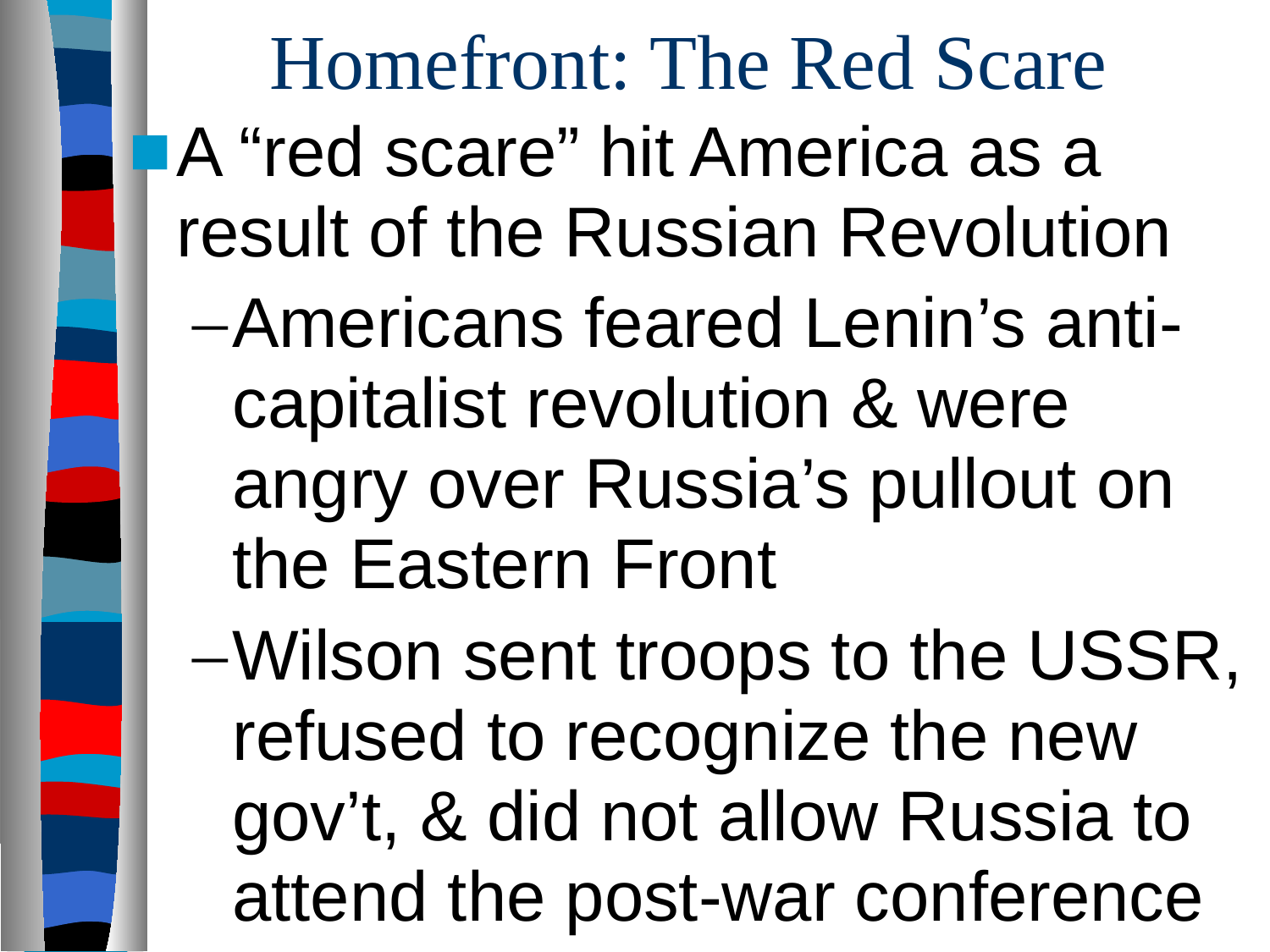

# Homefront: The Red Scare
A “red scare” hit America as a result of the Russian Revolution
Americans feared Lenin’s anti-capitalist revolution & were angry over Russia’s pullout on the Eastern Front
Wilson sent troops to the USSR, refused to recognize the new gov’t, & did not allow Russia to attend the post-war conference